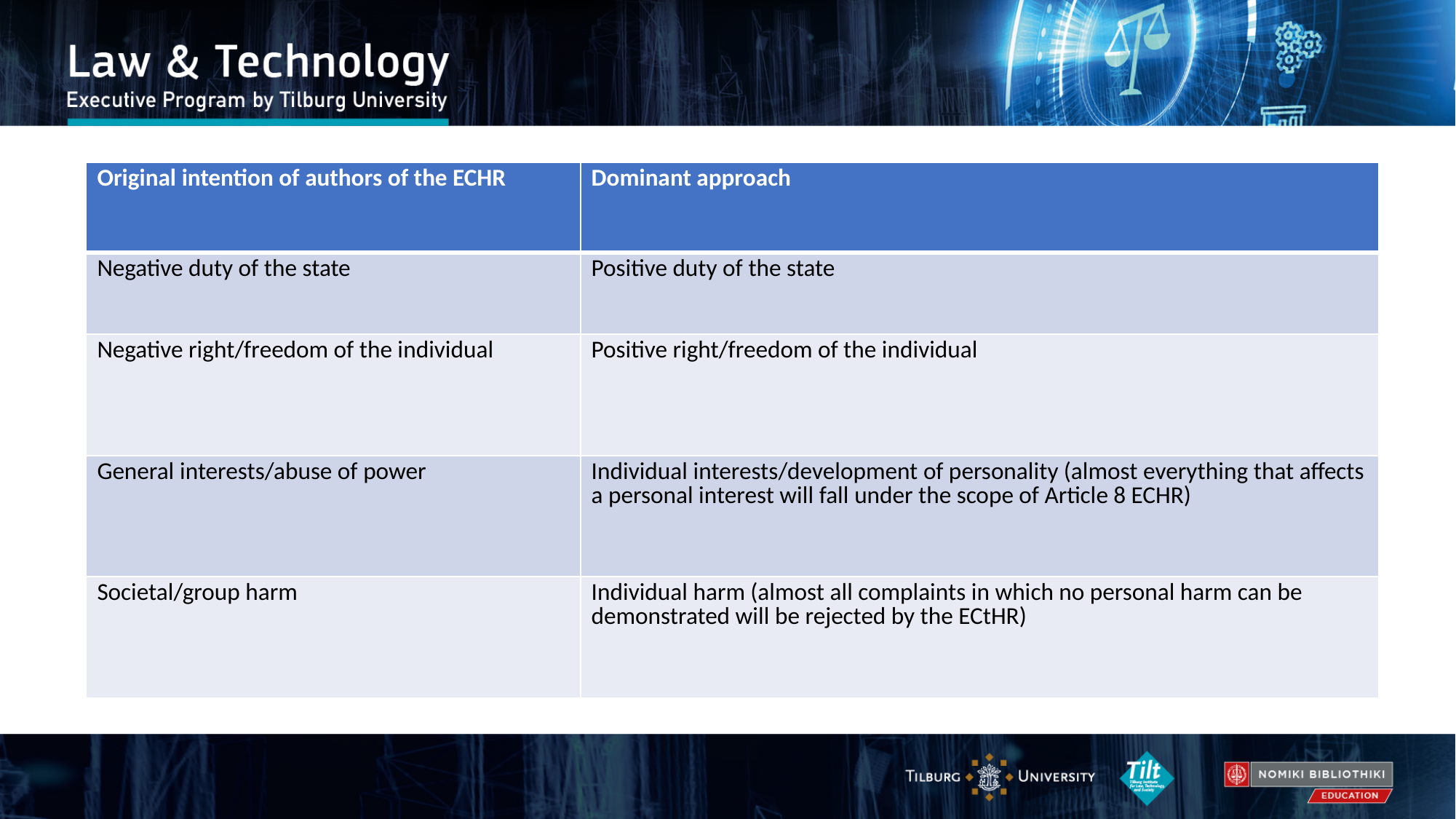

| Original intention of authors of the ECHR | Dominant approach |
| --- | --- |
| Negative duty of the state | Positive duty of the state |
| Negative right/freedom of the individual | Positive right/freedom of the individual |
| General interests/abuse of power | Individual interests/development of personality (almost everything that affects a personal interest will fall under the scope of Article 8 ECHR) |
| Societal/group harm | Individual harm (almost all complaints in which no personal harm can be demonstrated will be rejected by the ECtHR) |
# (3) Complaint procedure: Dominant approach by the ECtHR